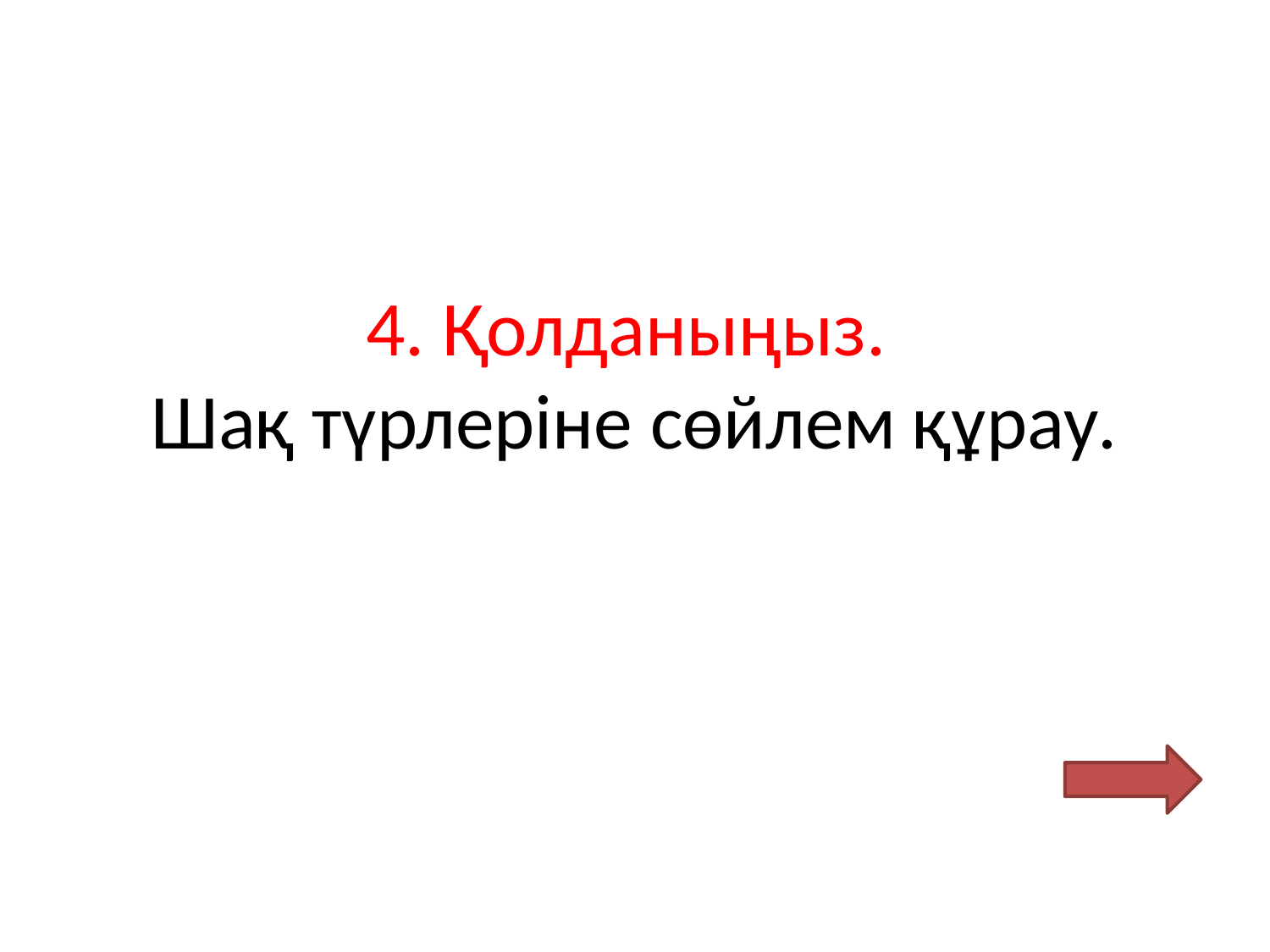

# 4. Қолданыңыз. Шақ түрлеріне сөйлем құрау.